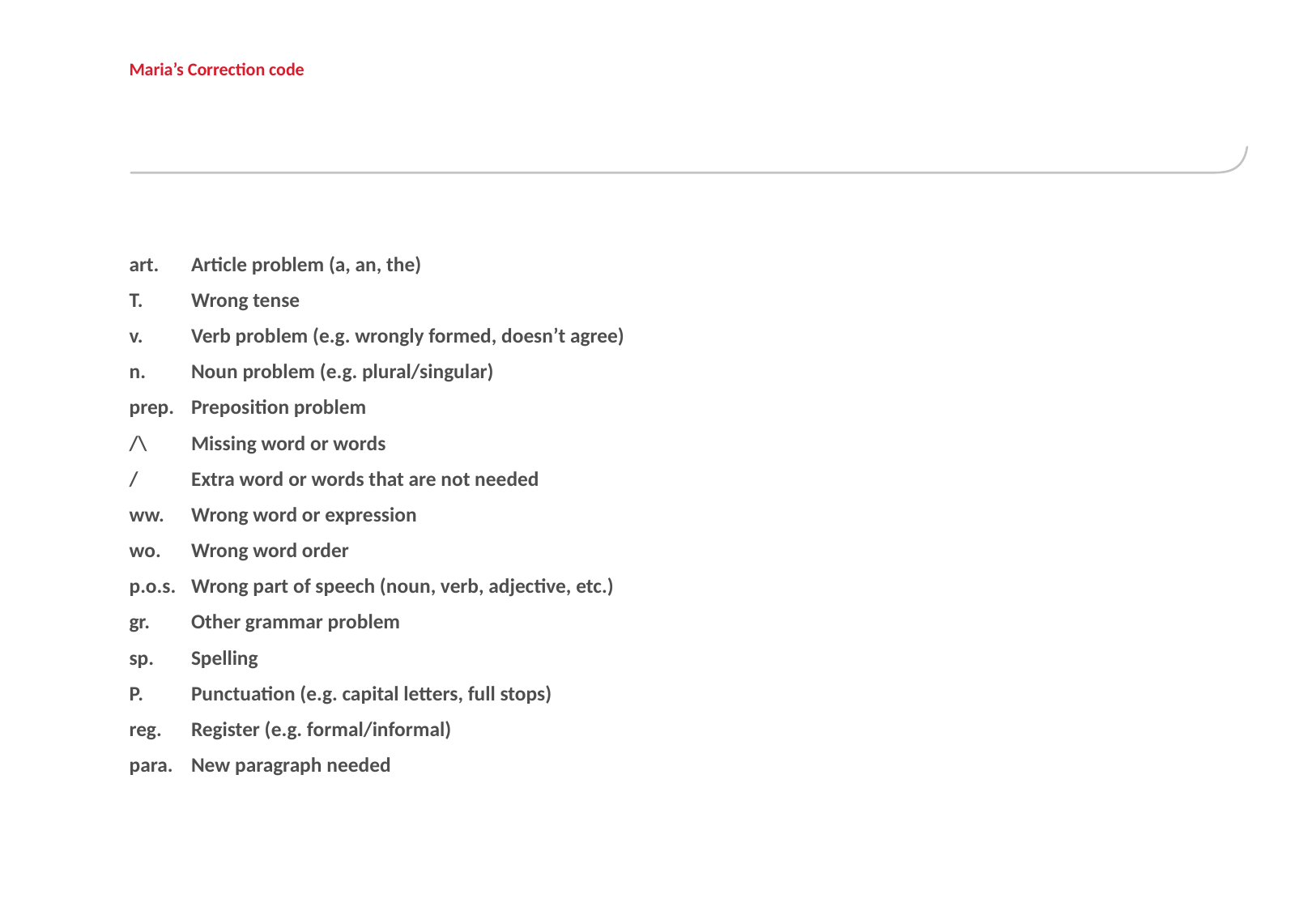

# Maria’s Correction code

art.			Article problem (a, an, the)
T.			Wrong tense
v. 			Verb problem (e.g. wrongly formed, doesn’t agree)
n.			Noun problem (e.g. plural/singular)
prep.			Preposition problem
/\			Missing word or words
/			Extra word or words that are not needed
ww.			Wrong word or expression
wo. 			Wrong word order
p.o.s.			Wrong part of speech (noun, verb, adjective, etc.)
gr.			Other grammar problem
sp.			Spelling
P.			Punctuation (e.g. capital letters, full stops)
reg. 			Register (e.g. formal/informal)
para. 			New paragraph needed